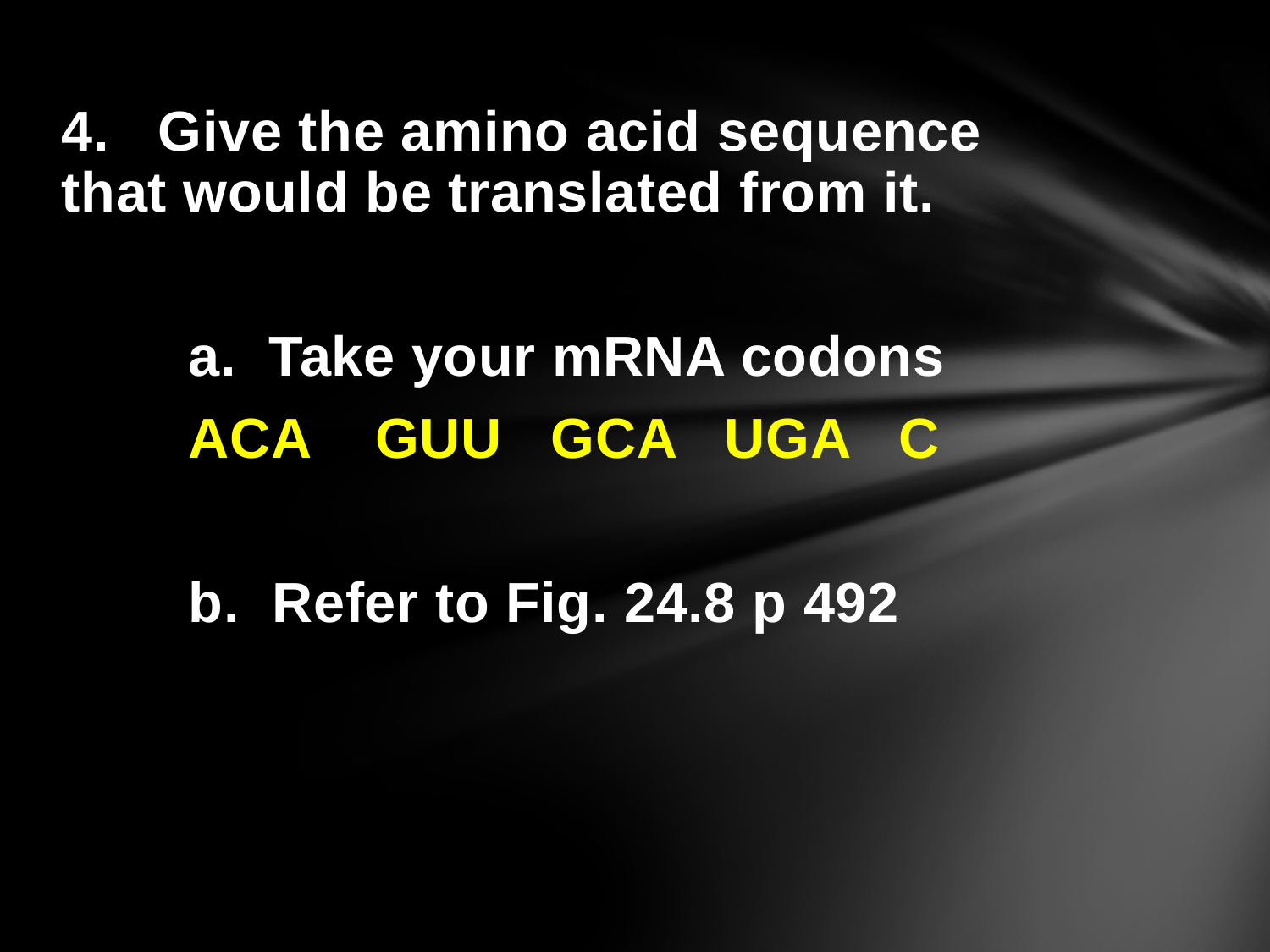

4.   Give the amino acid sequence that would be translated from it.

	a.  Take your mRNA codons
	ACA    GUU   GCA   UGA   C

	b.  Refer to Fig. 24.8 p 492